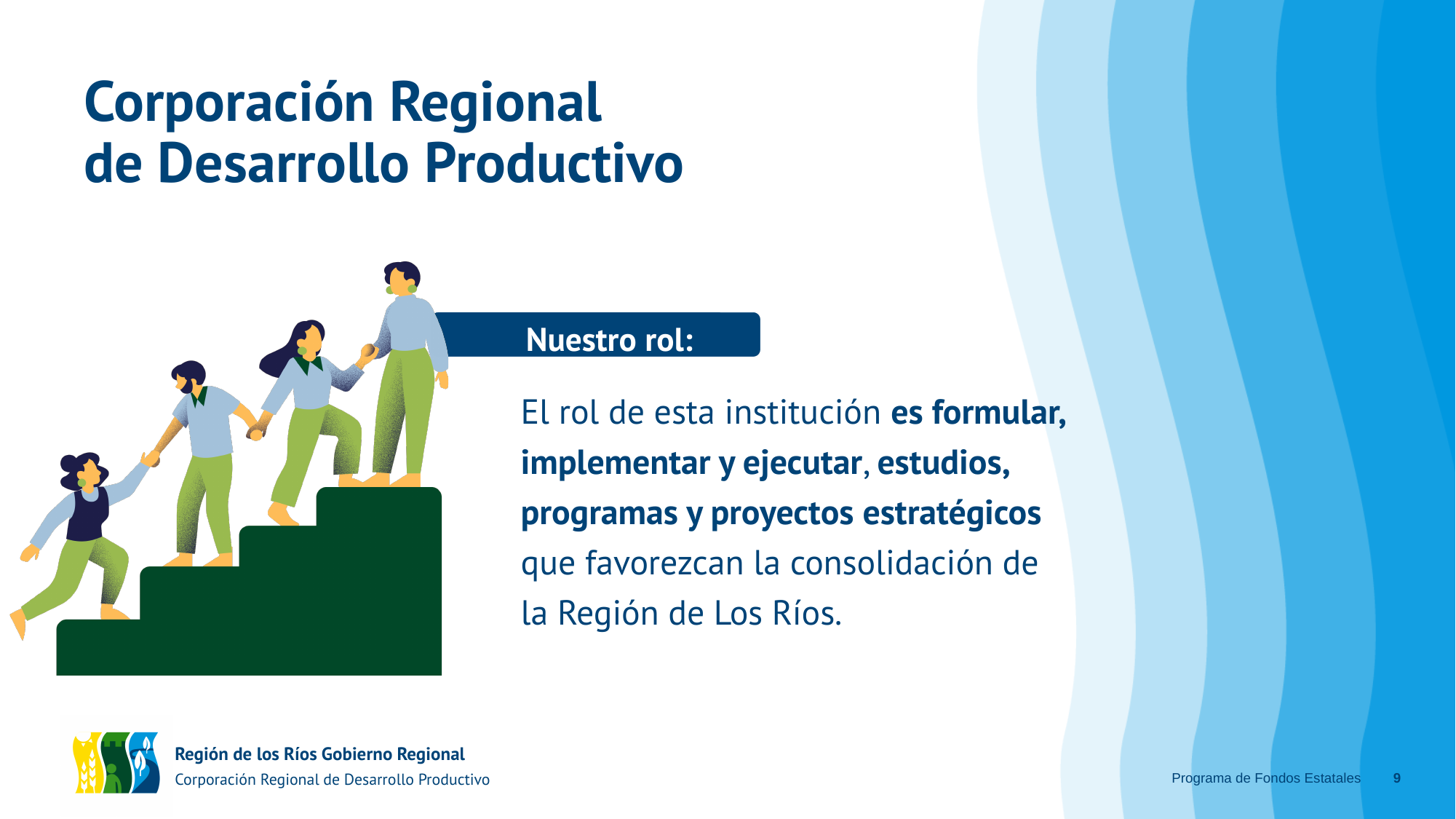

# Corporación Regional de Desarrollo Productivo

Nuestro rol:

El rol de esta institución es formular, implementar y ejecutar, estudios, programas y proyectos estratégicos que favorezcan la consolidación de la Región de Los Ríos.

Programa de Fondos Estatales
9